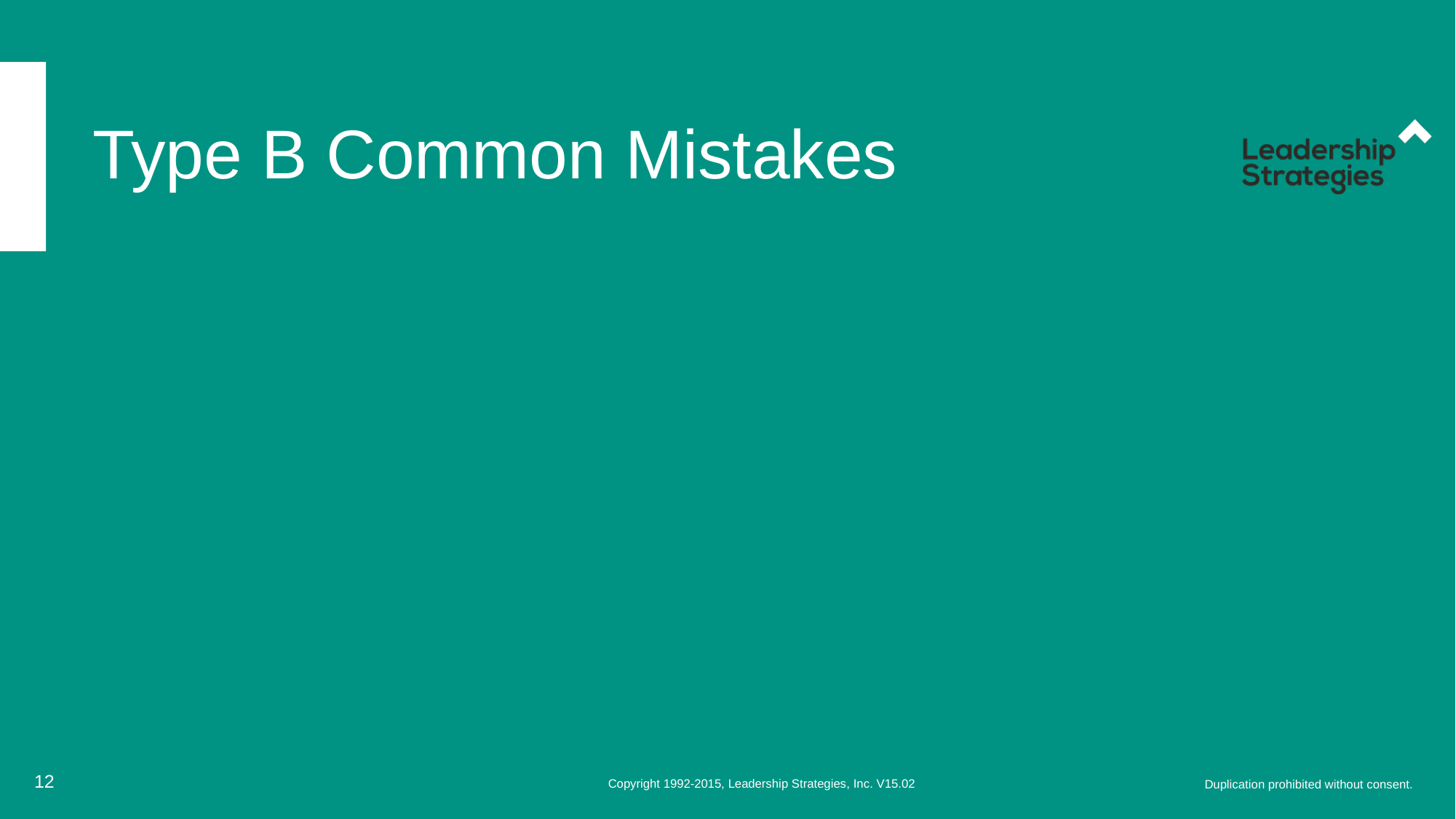

# Type B Common Mistakes
12
Copyright 1992-2015, Leadership Strategies, Inc. V15.02